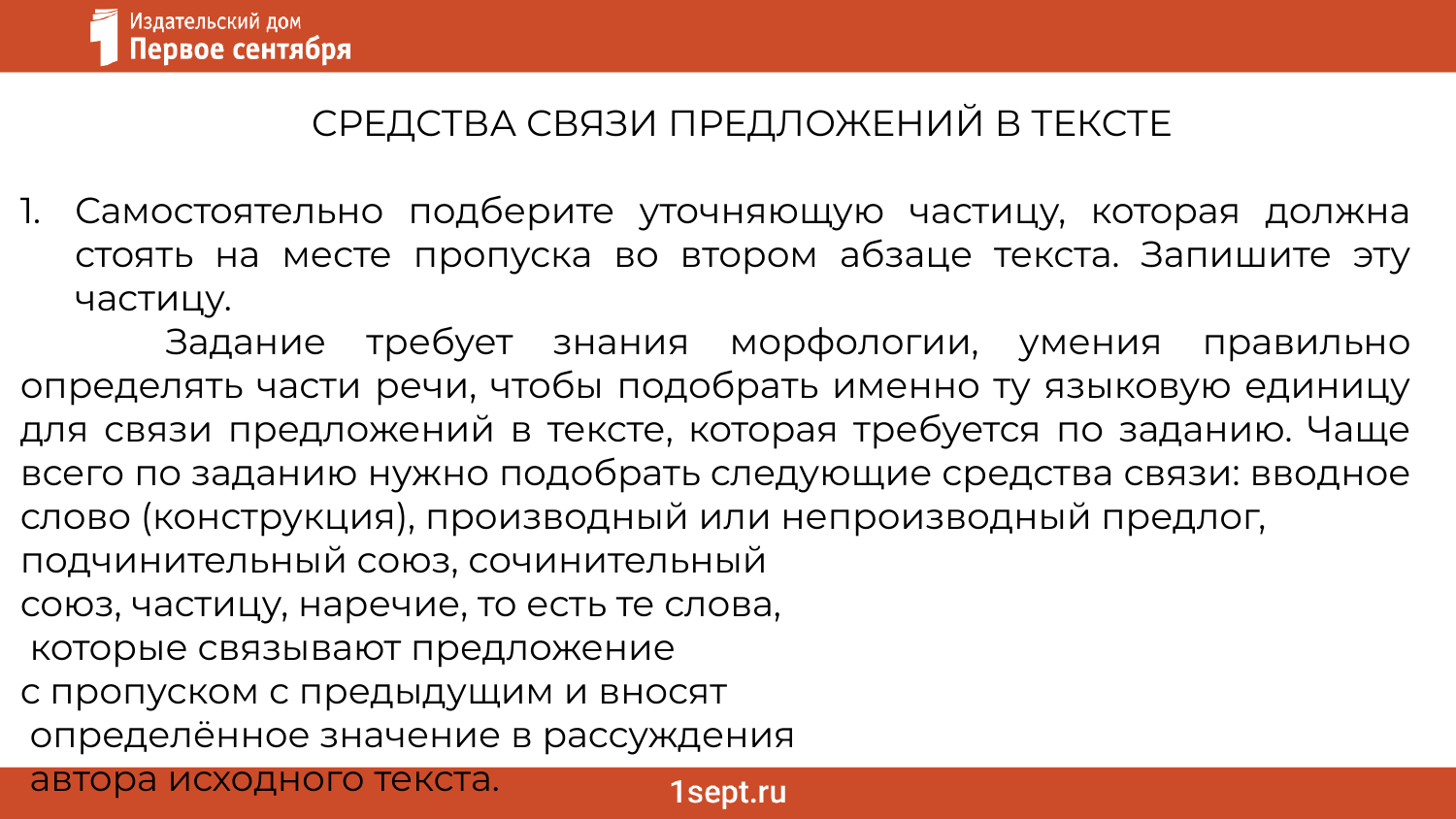

СРЕДСТВА СВЯЗИ ПРЕДЛОЖЕНИЙ В ТЕКСТЕ

Самостоятельно подберите уточняющую частицу, которая должна стоять на месте пропуска во втором абзаце текста. Запишите эту частицу.
	Задание требует знания морфологии, умения правильно определять части речи, чтобы подобрать именно ту языковую единицу для связи предложений в тексте, которая требуется по заданию. Чаще всего по заданию нужно подобрать следующие средства связи: вводное слово (конструкция), производный или непроизводный предлог,
подчинительный союз, сочинительный
союз, частицу, наречие, то есть те слова,
 которые связывают предложение
с пропуском с предыдущим и вносят
 определённое значение в рассуждения
 автора исходного текста.